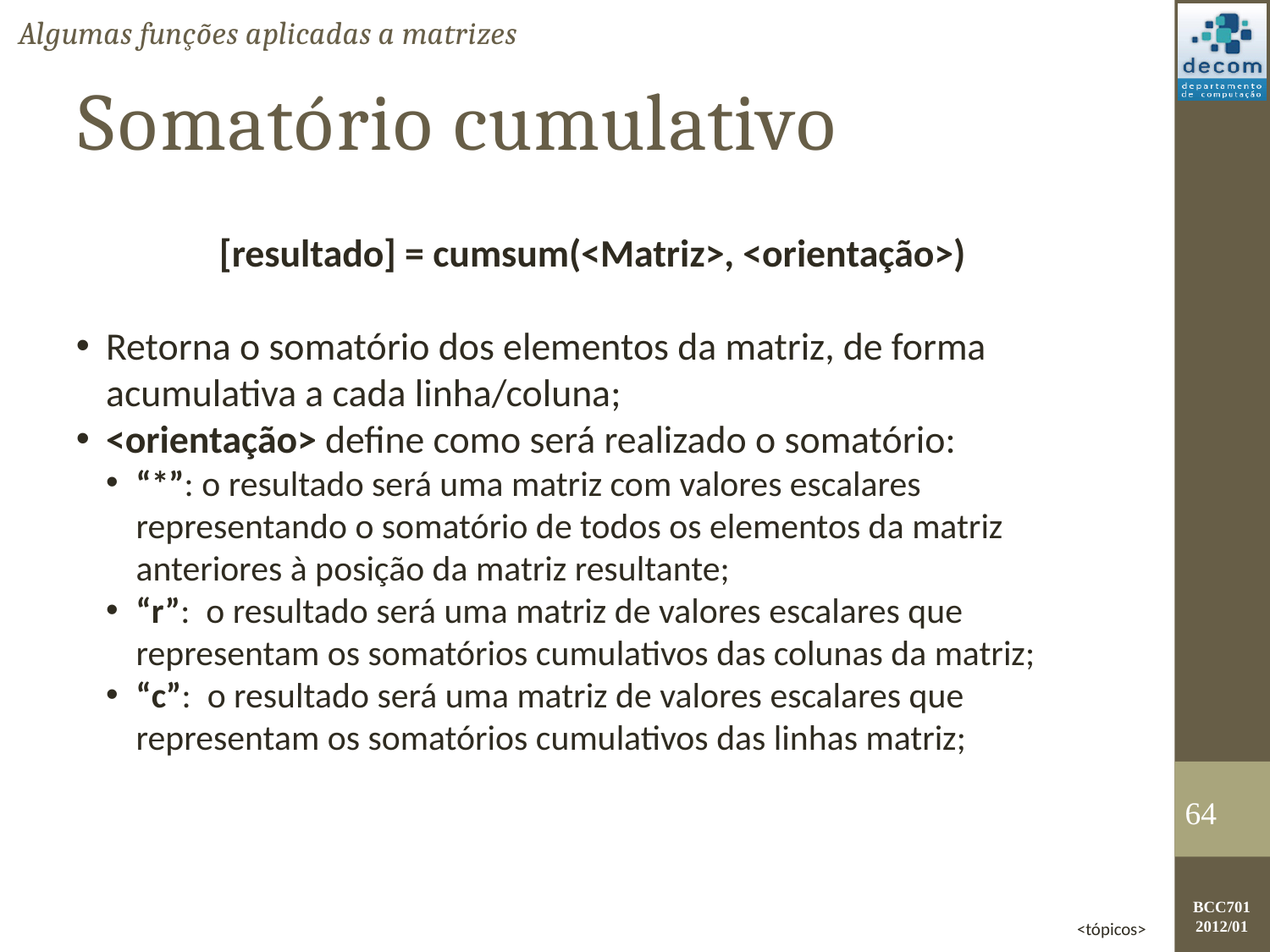

Algumas funções aplicadas a matrizes
Somatório cumulativo
[resultado] = cumsum(<Matriz>, <orientação>)

Retorna o somatório dos elementos da matriz, de forma acumulativa a cada linha/coluna;
<orientação> define como será realizado o somatório:
“*”: o resultado será uma matriz com valores escalares representando o somatório de todos os elementos da matriz anteriores à posição da matriz resultante;
“r”:  o resultado será uma matriz de valores escalares que representam os somatórios cumulativos das colunas da matriz;
“c”:  o resultado será uma matriz de valores escalares que representam os somatórios cumulativos das linhas matriz;
64
<tópicos>